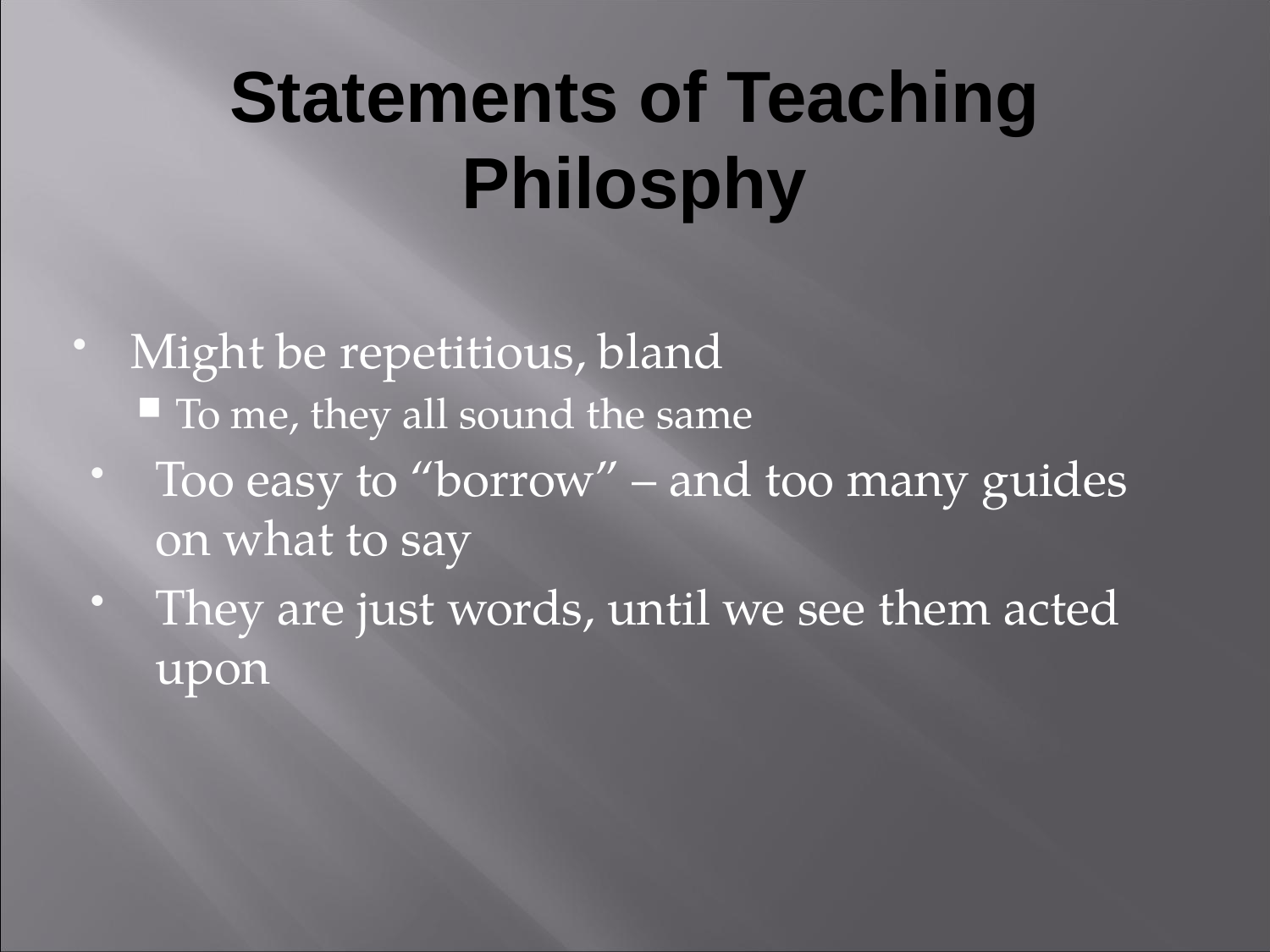

# Statements of Teaching Philosphy

Might be repetitious, bland
To me, they all sound the same
Too easy to “borrow” – and too many guides on what to say
They are just words, until we see them acted upon